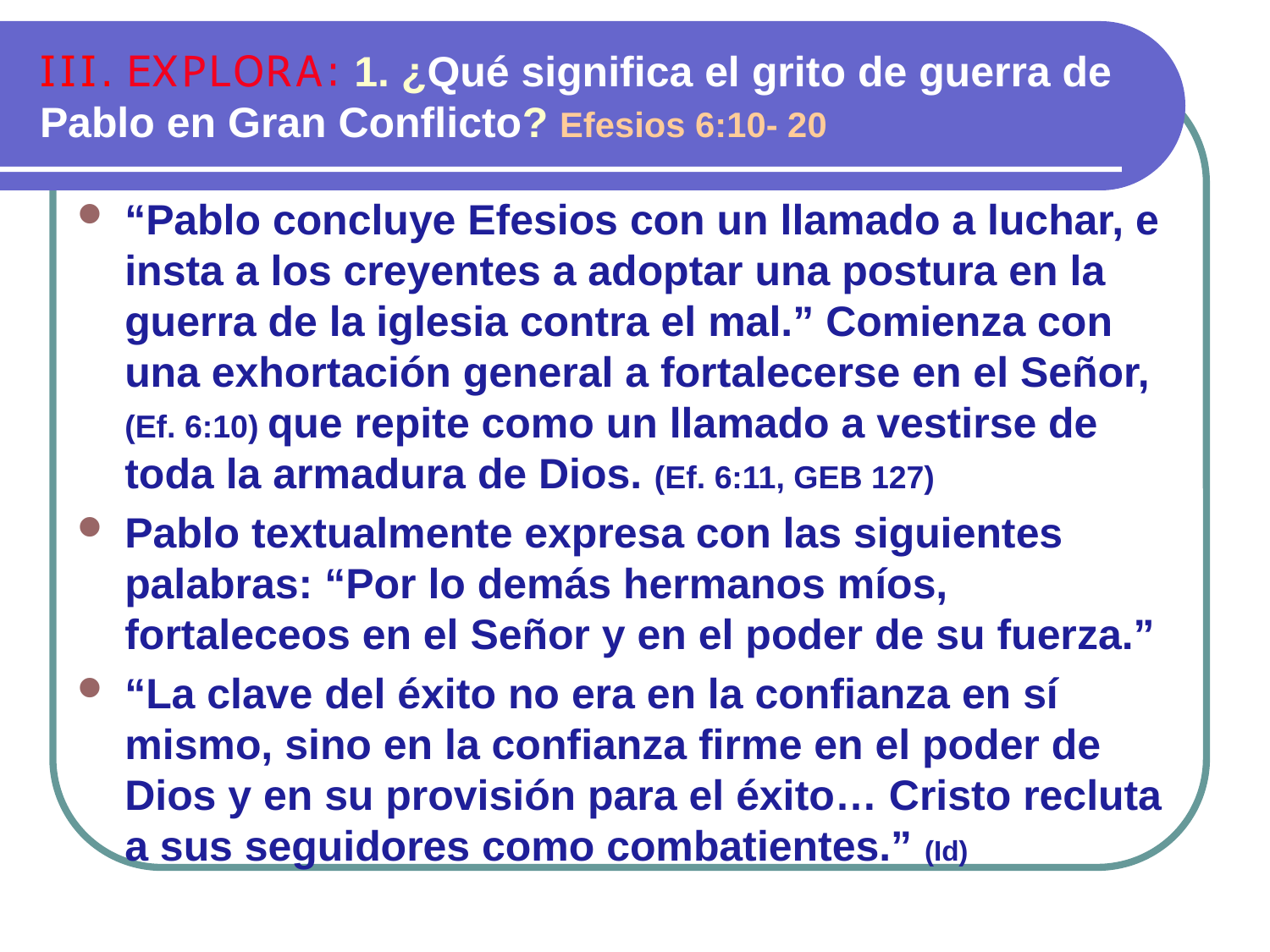

# III. EXPLORA: 1. ¿Qué significa el grito de guerra de Pablo en Gran Conflicto? Efesios 6:10- 20
“Pablo concluye Efesios con un llamado a luchar, e insta a los creyentes a adoptar una postura en la guerra de la iglesia contra el mal.” Comienza con una exhortación general a fortalecerse en el Señor, (Ef. 6:10) que repite como un llamado a vestirse de toda la armadura de Dios. (Ef. 6:11, GEB 127)
Pablo textualmente expresa con las siguientes palabras: “Por lo demás hermanos míos, fortaleceos en el Señor y en el poder de su fuerza.”
“La clave del éxito no era en la confianza en sí mismo, sino en la confianza firme en el poder de Dios y en su provisión para el éxito… Cristo recluta a sus seguidores como combatientes.” (Id)